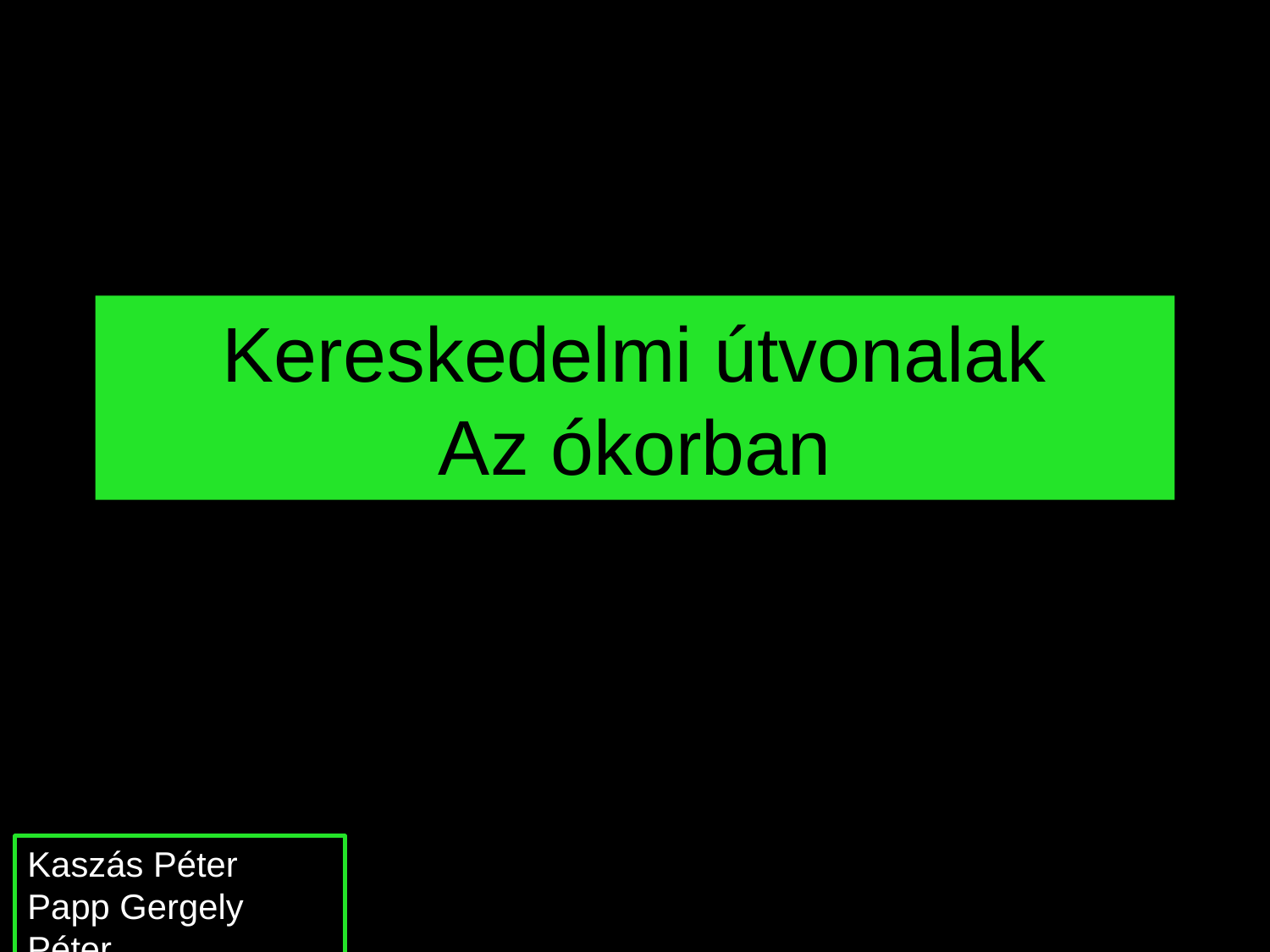

# Kereskedelmi útvonalak Az ókorban
Kaszás Péter
Papp Gergely Péter
j